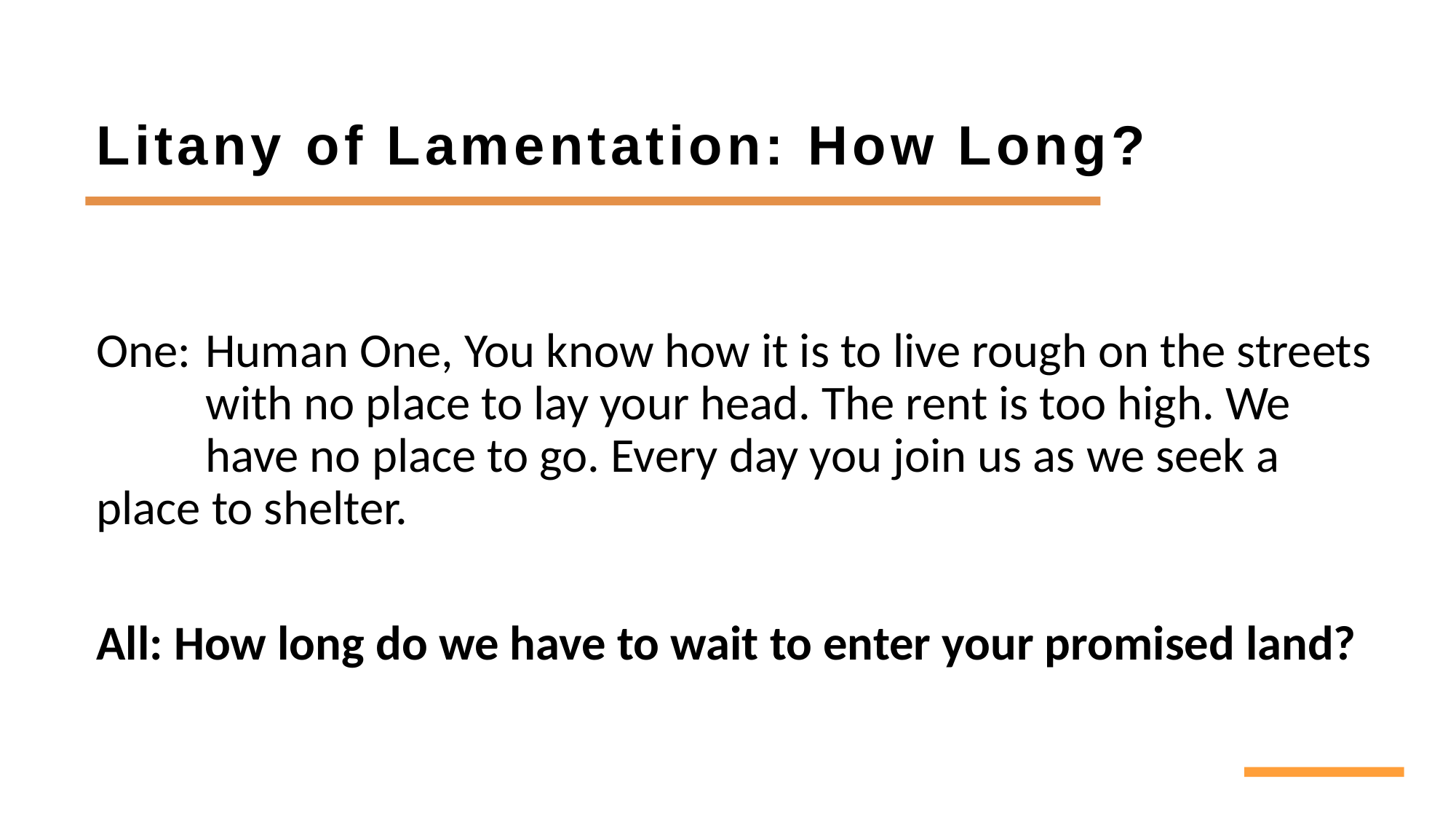

# Litany of Lamentation: How Long?

One: 	Human One, You know how it is to live rough on the streets 	with no place to lay your head. The rent is too high. We 	have no place to go. Every day you join us as we seek a 	place to shelter.

All: How long do we have to wait to enter your promised land?